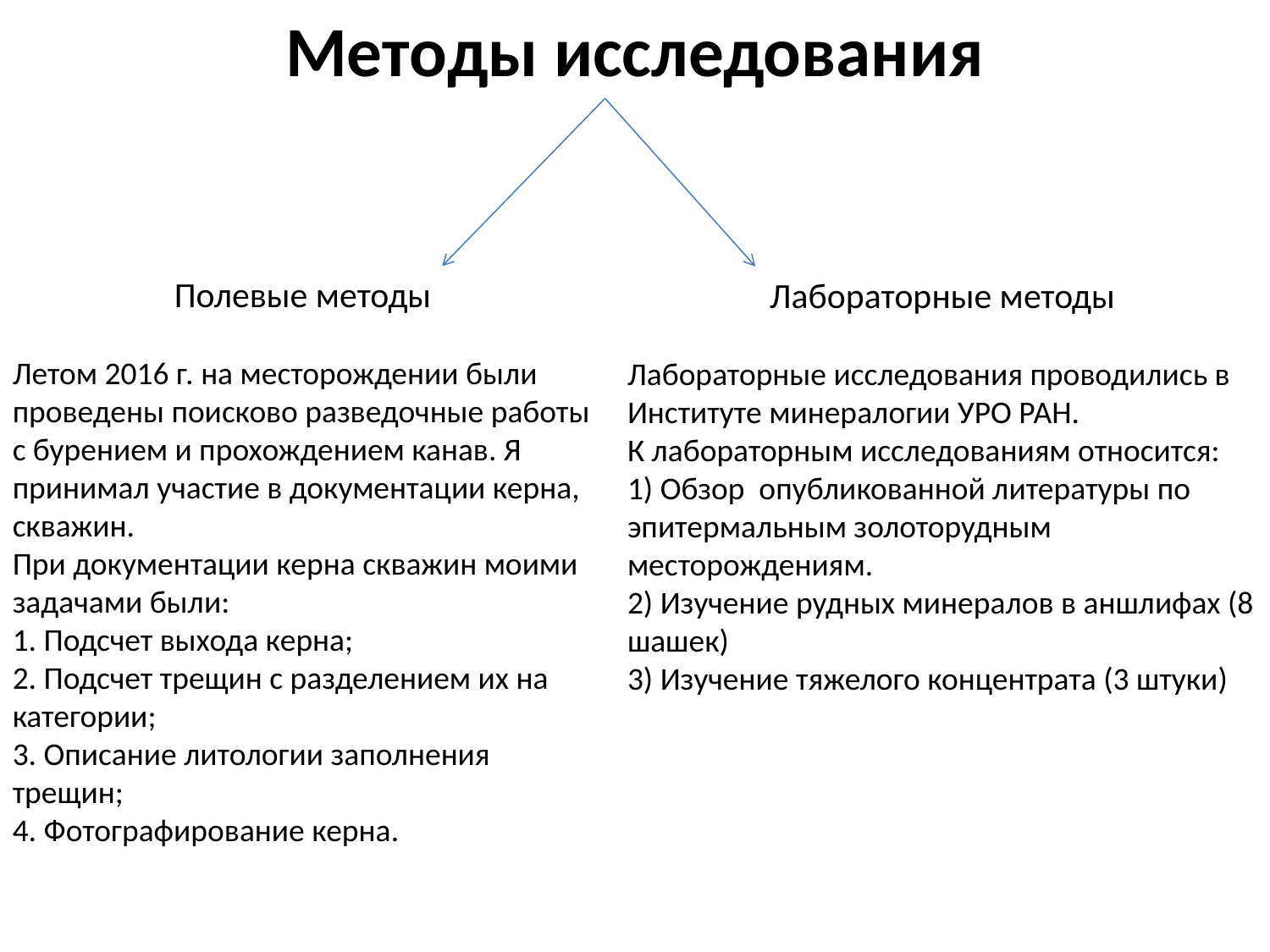

Методы исследования
Полевые методы

Летом 2016 г. на месторождении были проведены поисково разведочные работы с бурением и прохождением канав. Я принимал участие в документации керна, скважин.
При документации керна скважин моими задачами были:
1. Подсчет выхода керна;
2. Подсчет трещин с разделением их на категории;
3. Описание литологии заполнения трещин;
4. Фотографирование керна.

Лабораторные методы

Лабораторные исследования проводились в Институте минералогии УРО РАН.
К лабораторным исследованиям относится:
1) Обзор  опубликованной литературы по эпитермальным золоторудным месторождениям.
2) Изучение рудных минералов в аншлифах (8 шашек)
3) Изучение тяжелого концентрата (3 штуки)